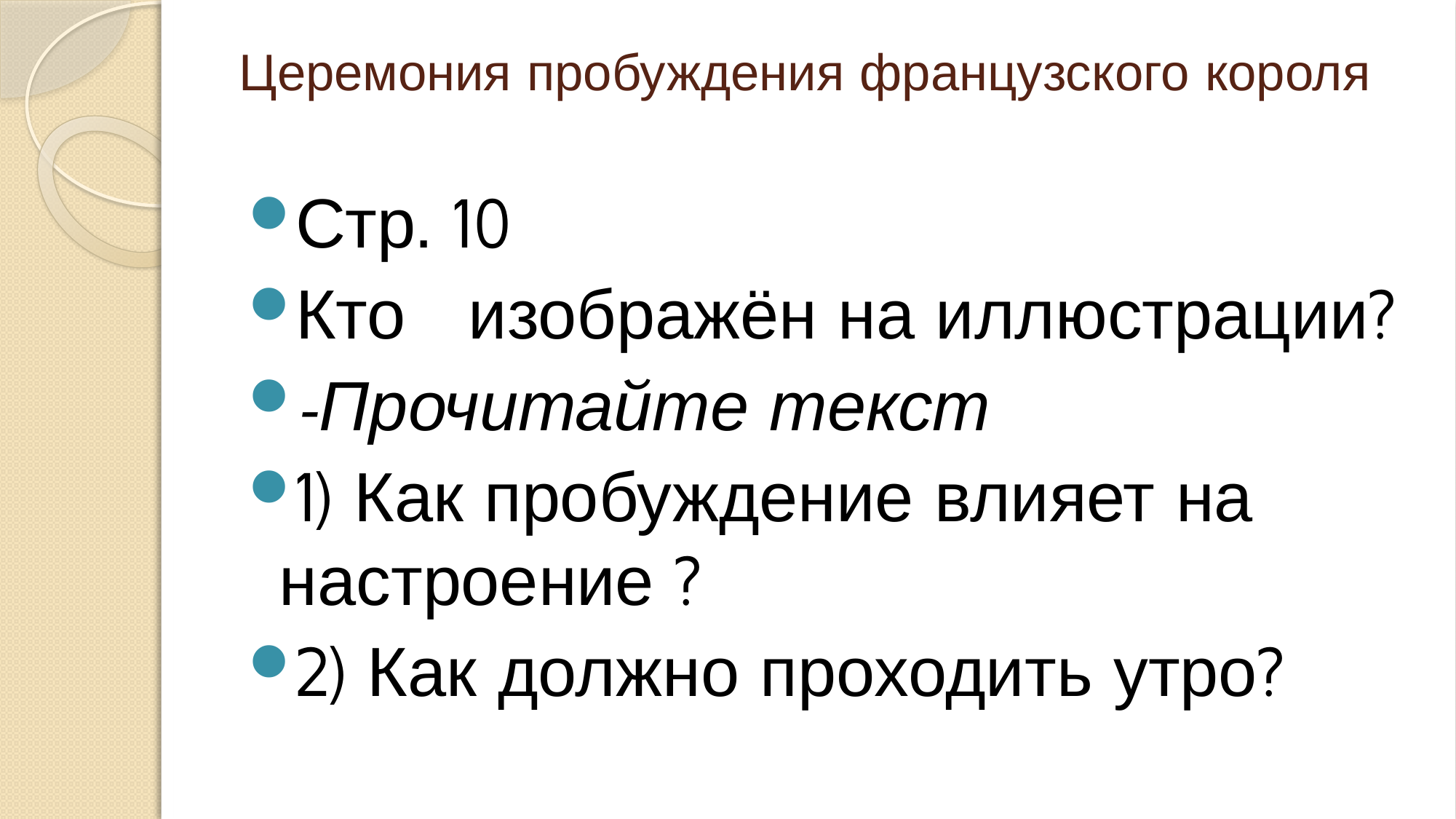

# Церемония пробуждения французского короля
Стр. 10
Кто   изображён на иллюстрации?
-Прочитайте текст
1) Как пробуждение влияет на настроение ?
2) Как должно проходить утро?